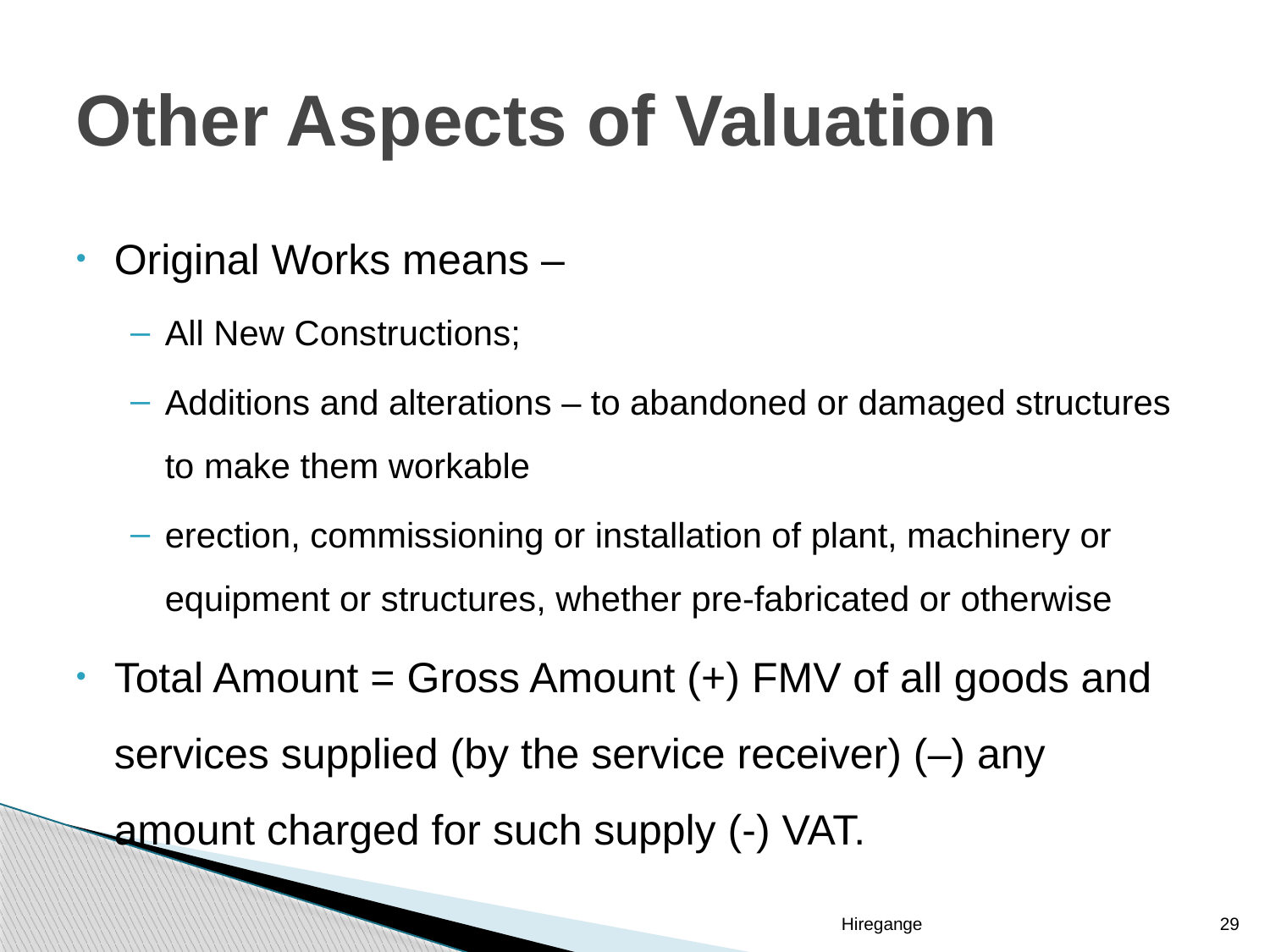

# Other Aspects of Valuation
Original Works means –
All New Constructions;
Additions and alterations – to abandoned or damaged structures to make them workable
erection, commissioning or installation of plant, machinery or equipment or structures, whether pre-fabricated or otherwise
Total Amount = Gross Amount (+) FMV of all goods and services supplied (by the service receiver) (–) any amount charged for such supply (-) VAT.

Hiregange
29